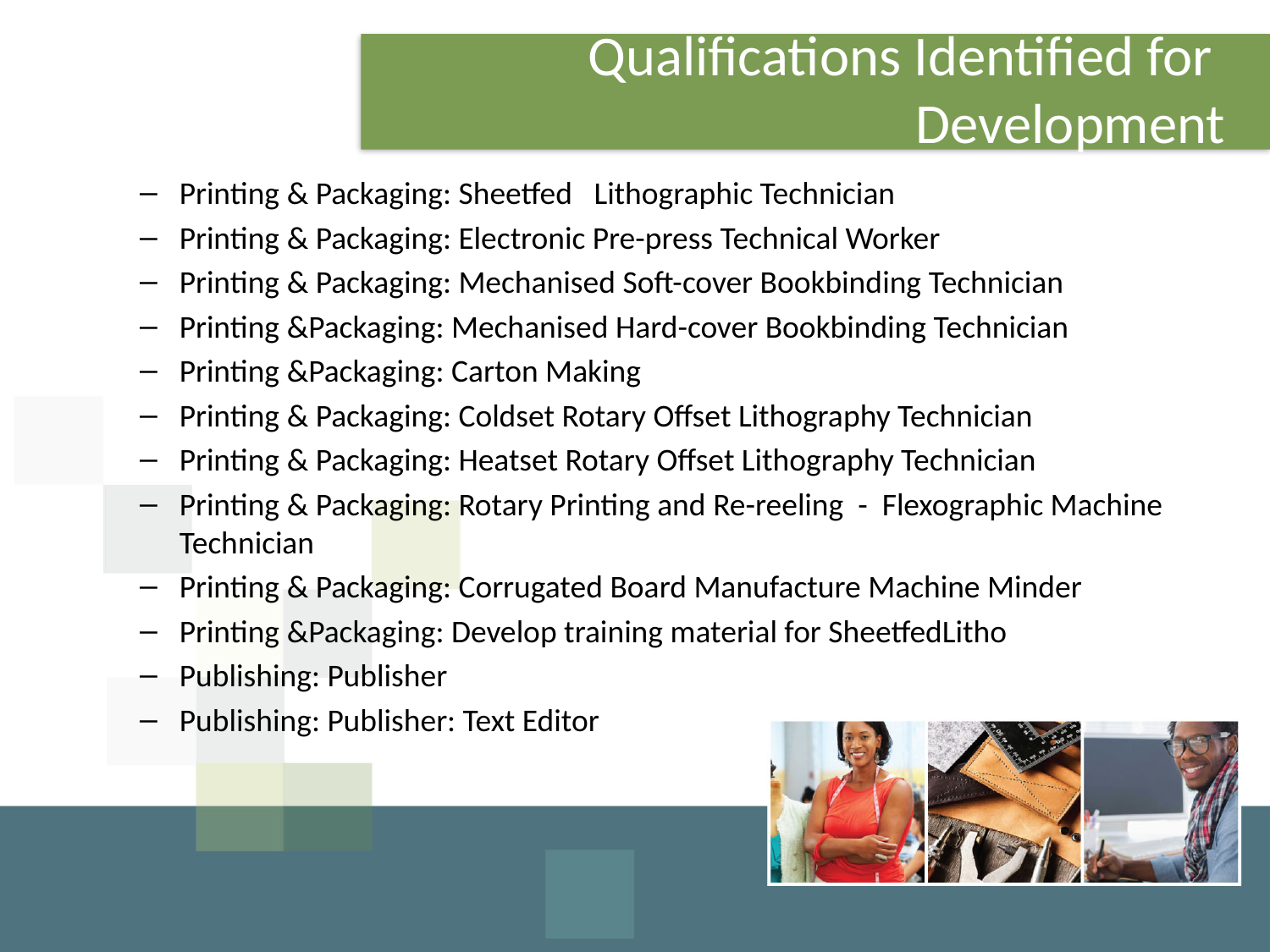

# Qualifications Identified for Development
Printing & Packaging: Sheetfed   Lithographic Technician
Printing & Packaging: Electronic Pre-press Technical Worker
Printing & Packaging: Mechanised Soft-cover Bookbinding Technician
Printing &Packaging: Mechanised Hard-cover Bookbinding Technician
Printing &Packaging: Carton Making
Printing & Packaging: Coldset Rotary Offset Lithography Technician
Printing & Packaging: Heatset Rotary Offset Lithography Technician
Printing & Packaging: Rotary Printing and Re-reeling  -  Flexographic Machine Technician
Printing & Packaging: Corrugated Board Manufacture Machine Minder
Printing &Packaging: Develop training material for SheetfedLitho
Publishing: Publisher
Publishing: Publisher: Text Editor